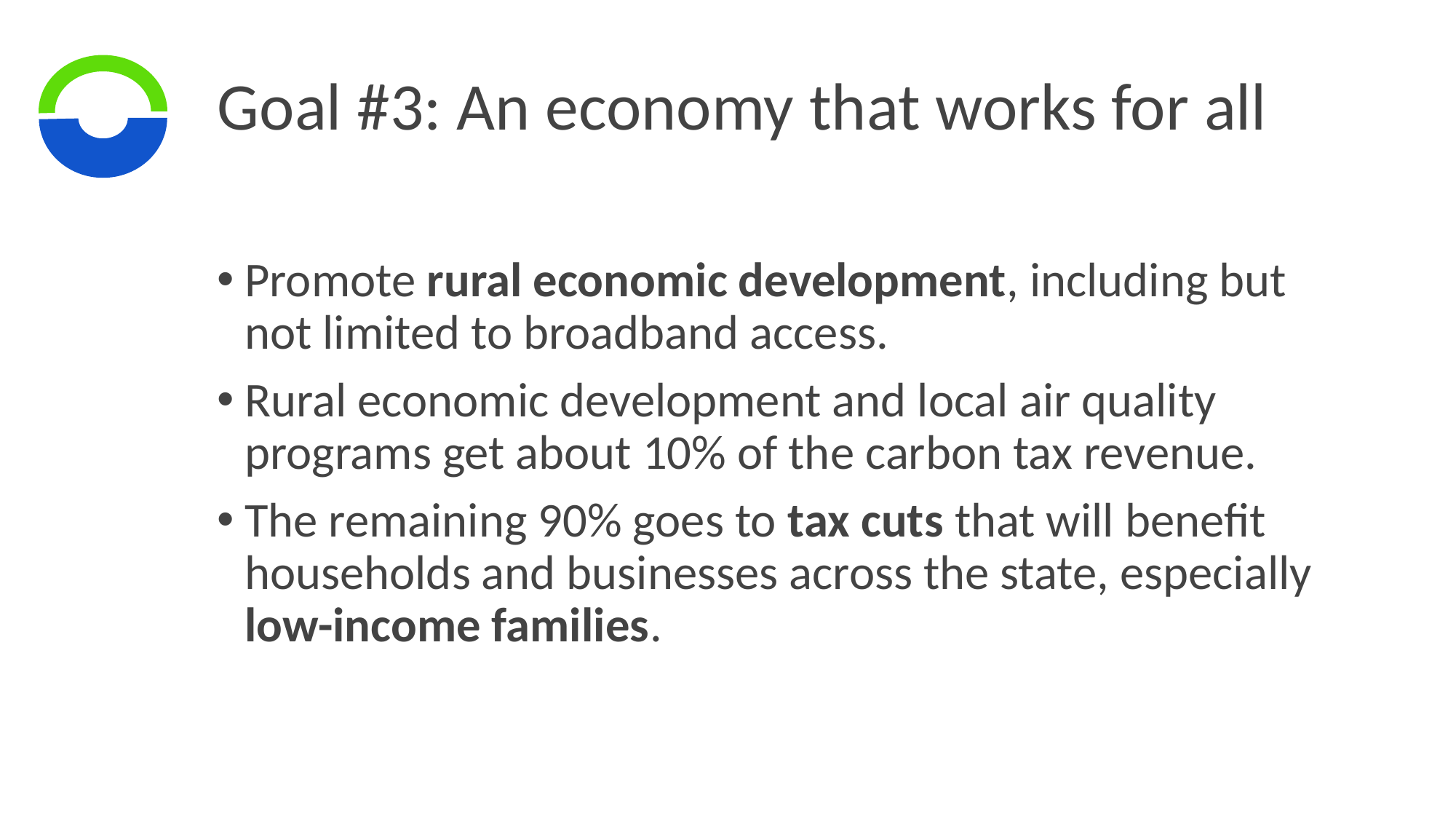

# Goal #3: An economy that works for all
Promote rural economic development, including but not limited to broadband access.
Rural economic development and local air quality programs get about 10% of the carbon tax revenue.
The remaining 90% goes to tax cuts that will benefit households and businesses across the state, especially low-income families.